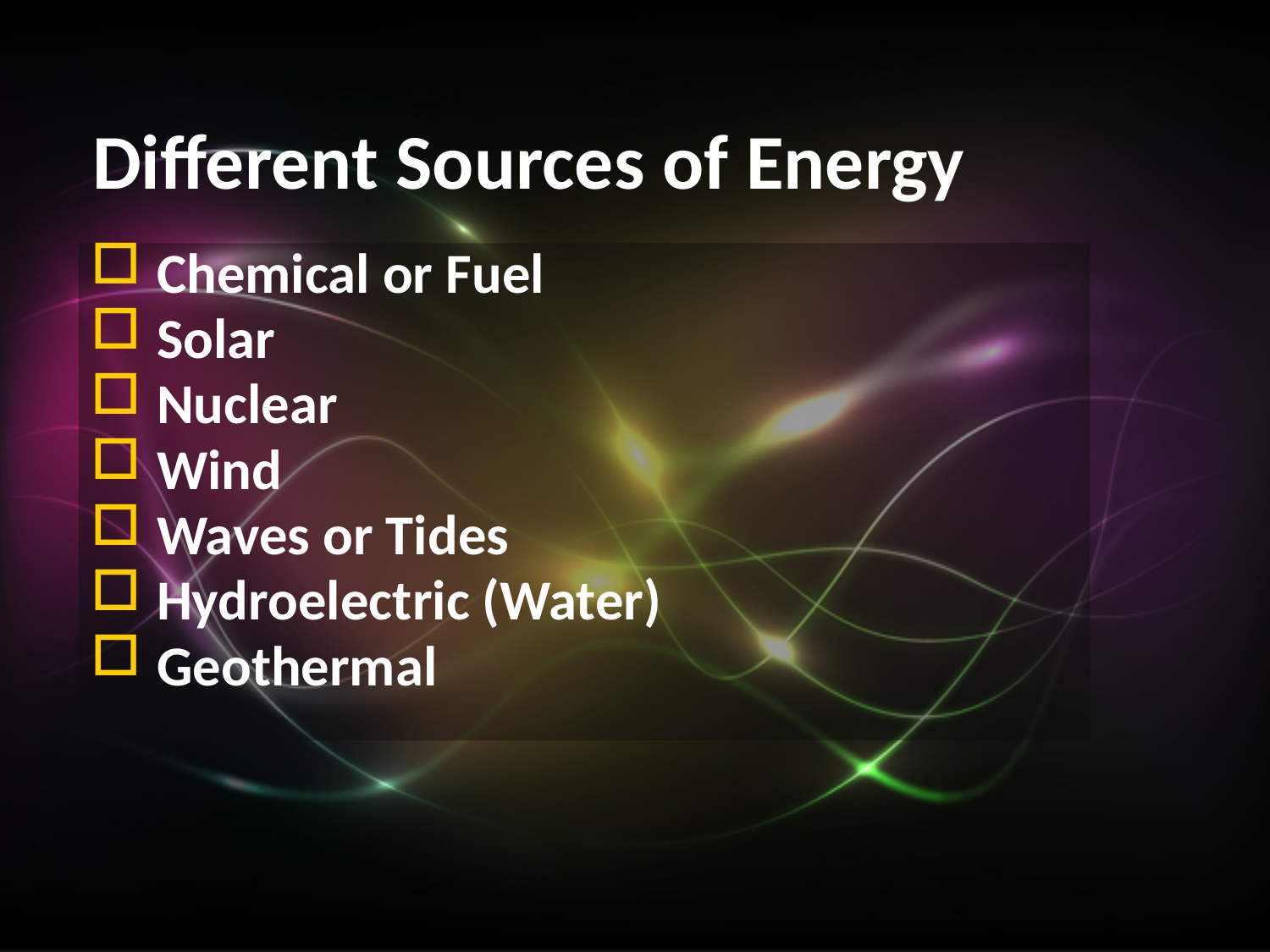

# Different Sources of Energy
Chemical or Fuel
Solar
Nuclear
Wind
Waves or Tides
Hydroelectric (Water)
Geothermal